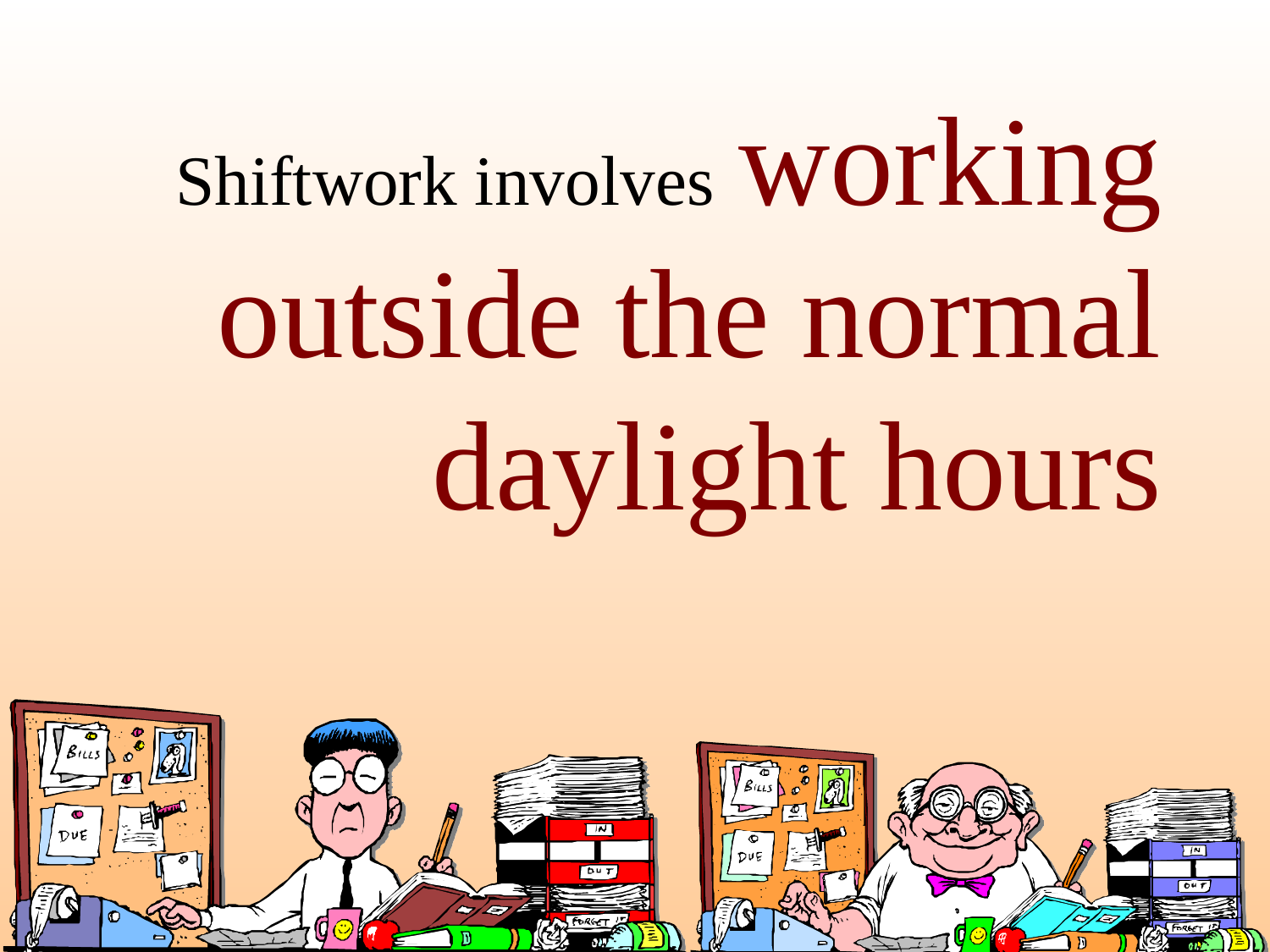

# Shiftwork involves working outside the normal daylight hours